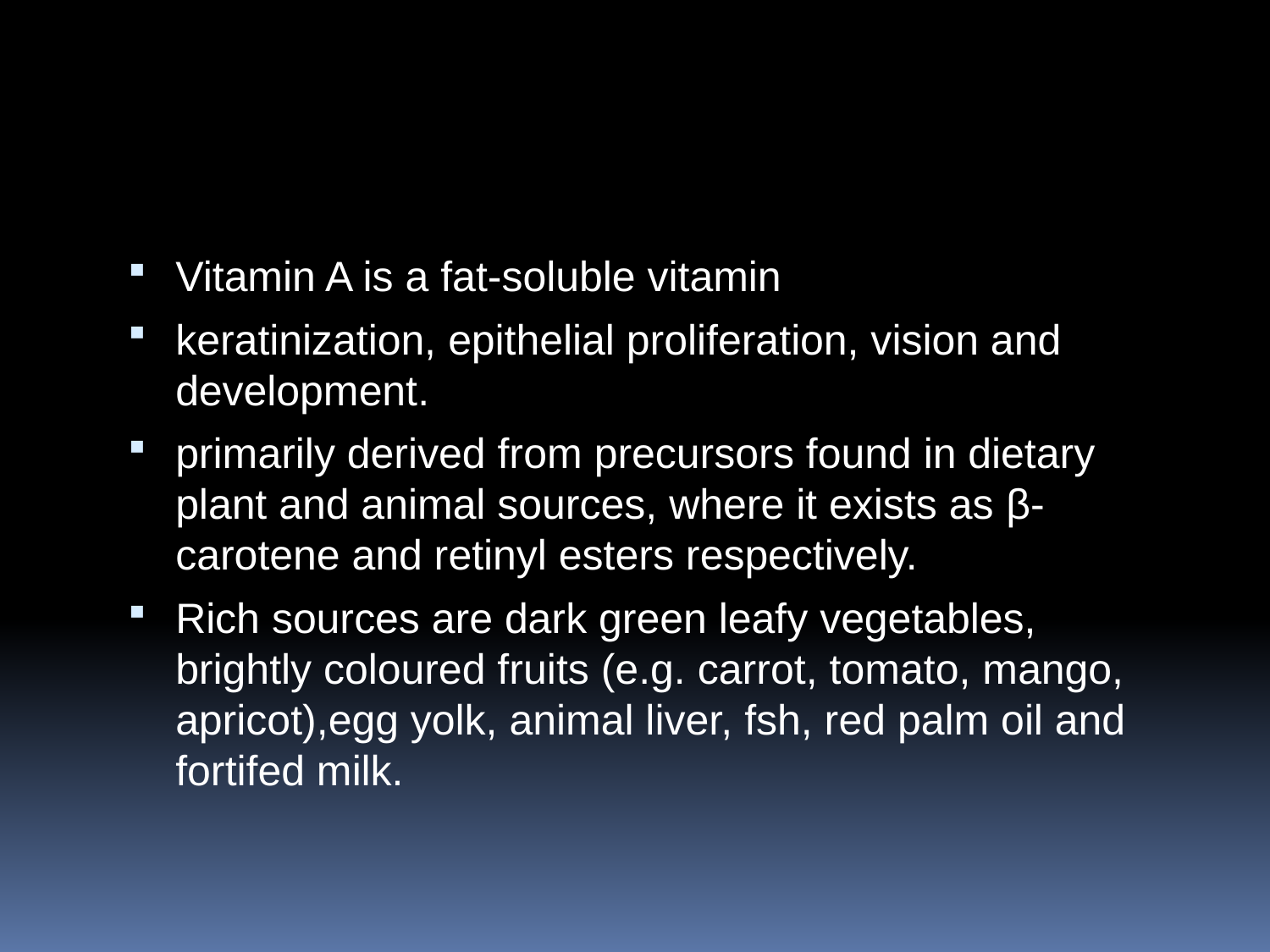

#
Vitamin A is a fat‐soluble vitamin
keratinization, epithelial proliferation, vision and development.
primarily derived from precursors found in dietary plant and animal sources, where it exists as β‐carotene and retinyl esters respectively.
Rich sources are dark green leafy vegetables, brightly coloured fruits (e.g. carrot, tomato, mango, apricot),egg yolk, animal liver, fsh, red palm oil and fortifed milk.